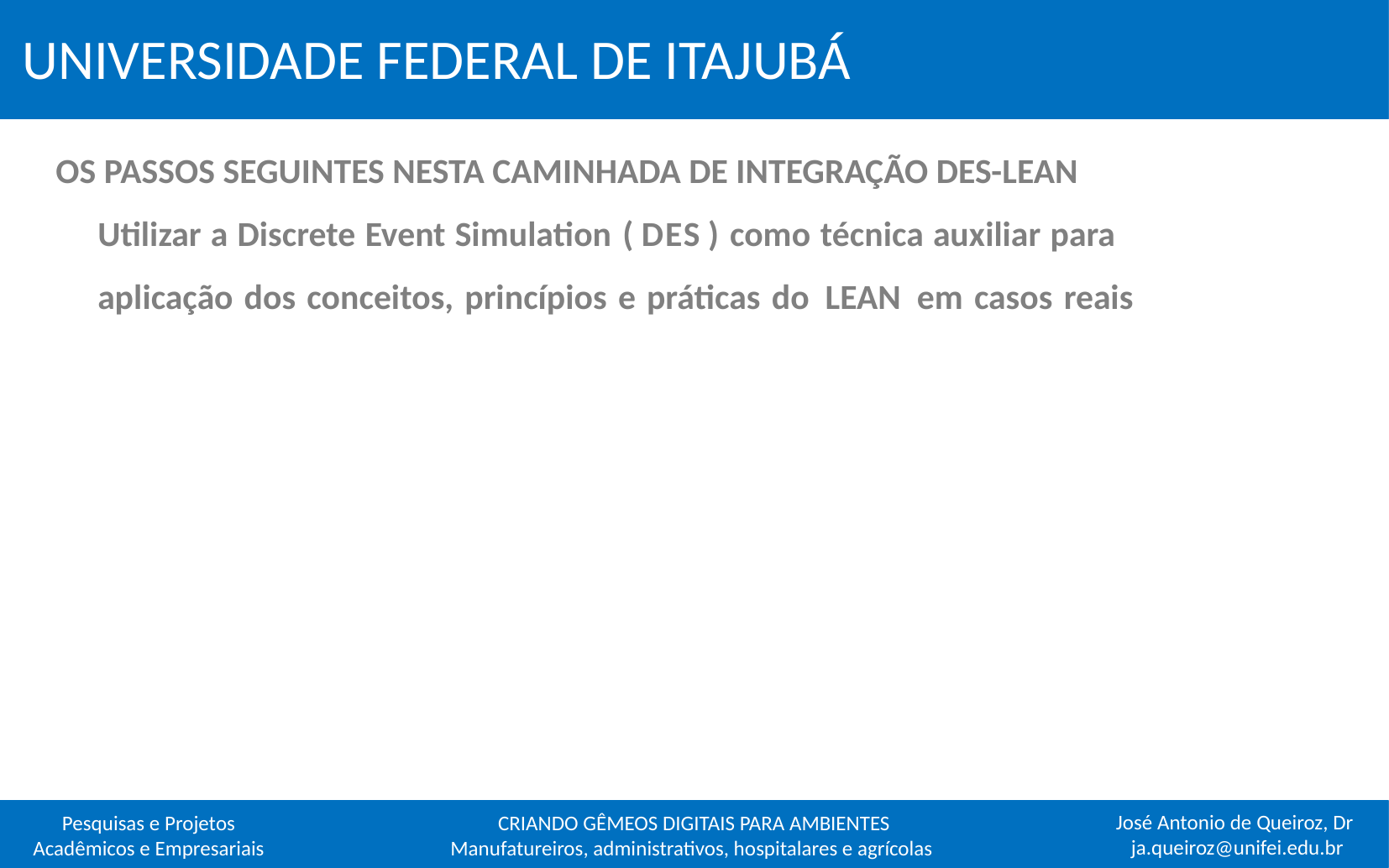

UNIVERSIDADE FEDERAL DE ITAJUBÁ
INTRODUÇÃO
	OS PASSOS SEGUINTES NESTA CAMINHADA DE INTEGRAÇÃO DES-LEAN
    Utilizar  a  Discrete  Event  Simulation   ( D E S )   como  técnica  auxiliar  para
    aplicação   dos   conceitos,   princípios   e   práticas   do  LEAN  em   casos   reais

CRIANDO GÊMEOS DIGITAIS PARA AMBIENTES
Manufatureiros, administrativos, hospitalares e agrícolas
Pesquisas e Projetos
Acadêmicos e Empresariais
José Antonio de Queiroz, Dr
 ja.queiroz@unifei.edu.br